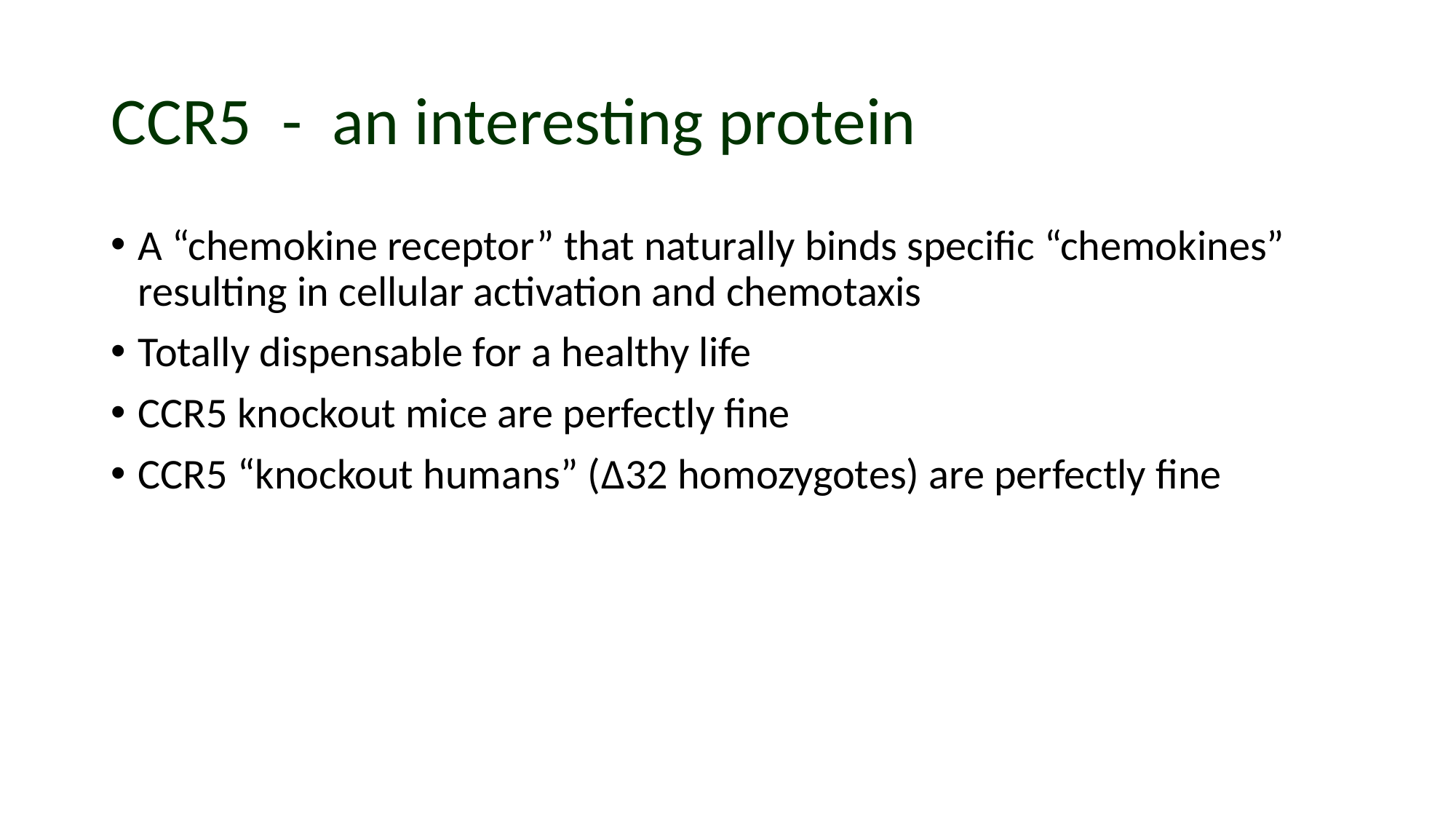

# CCR5  -  an interesting protein
A “chemokine receptor” that naturally binds specific “chemokines” resulting in cellular activation and chemotaxis
Totally dispensable for a healthy life
CCR5 knockout mice are perfectly fine
CCR5 “knockout humans” (Δ32 homozygotes) are perfectly fine